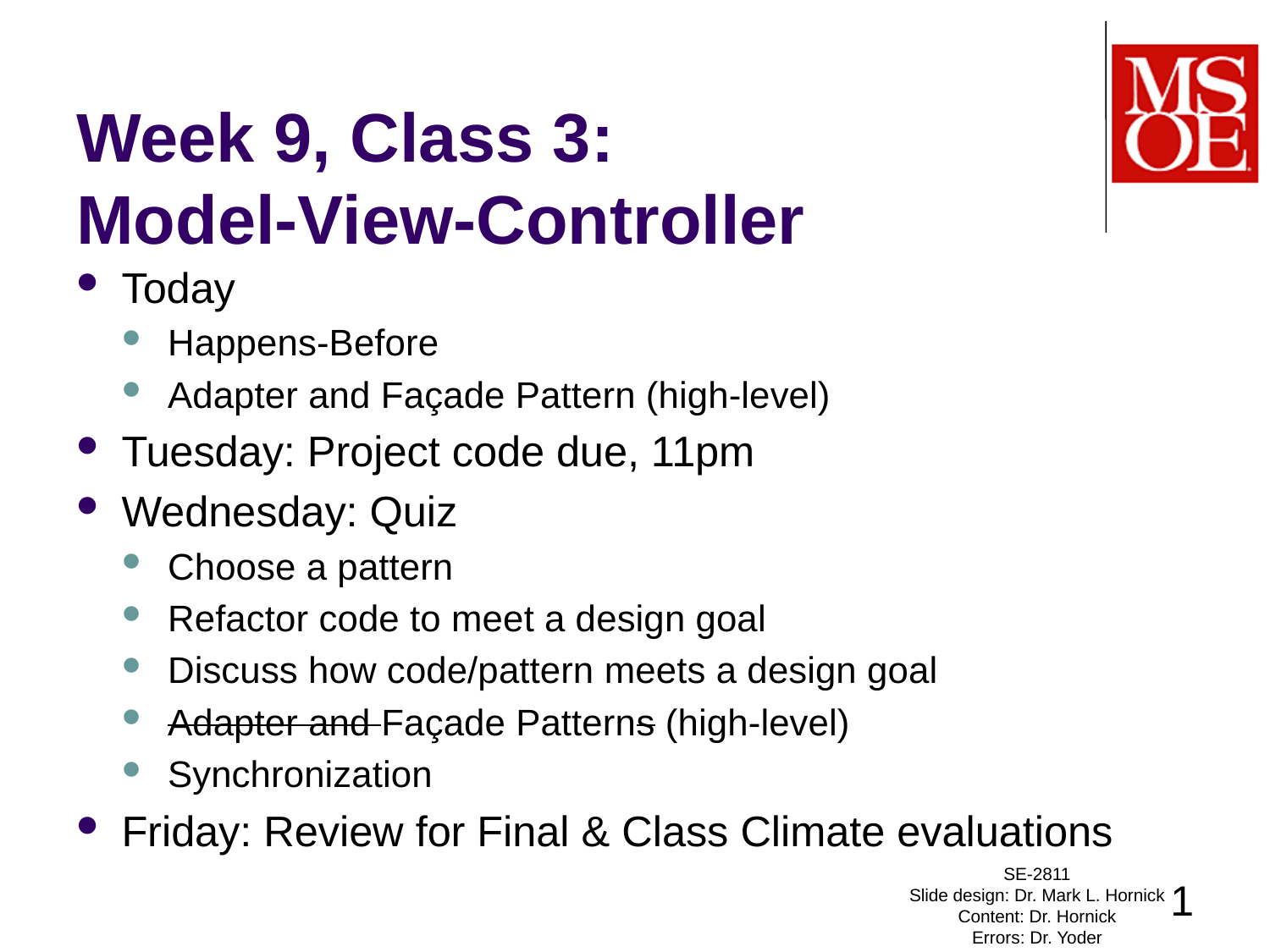

# Week 9, Class 3: Model-View-Controller
Today
Happens-Before
Adapter and Façade Pattern (high-level)
Tuesday: Project code due, 11pm
Wednesday: Quiz
Choose a pattern
Refactor code to meet a design goal
Discuss how code/pattern meets a design goal
Adapter and Façade Patterns (high-level)
Synchronization
Friday: Review for Final & Class Climate evaluations
SE-2811
Slide design: Dr. Mark L. Hornick
Content: Dr. Hornick
Errors: Dr. Yoder
1